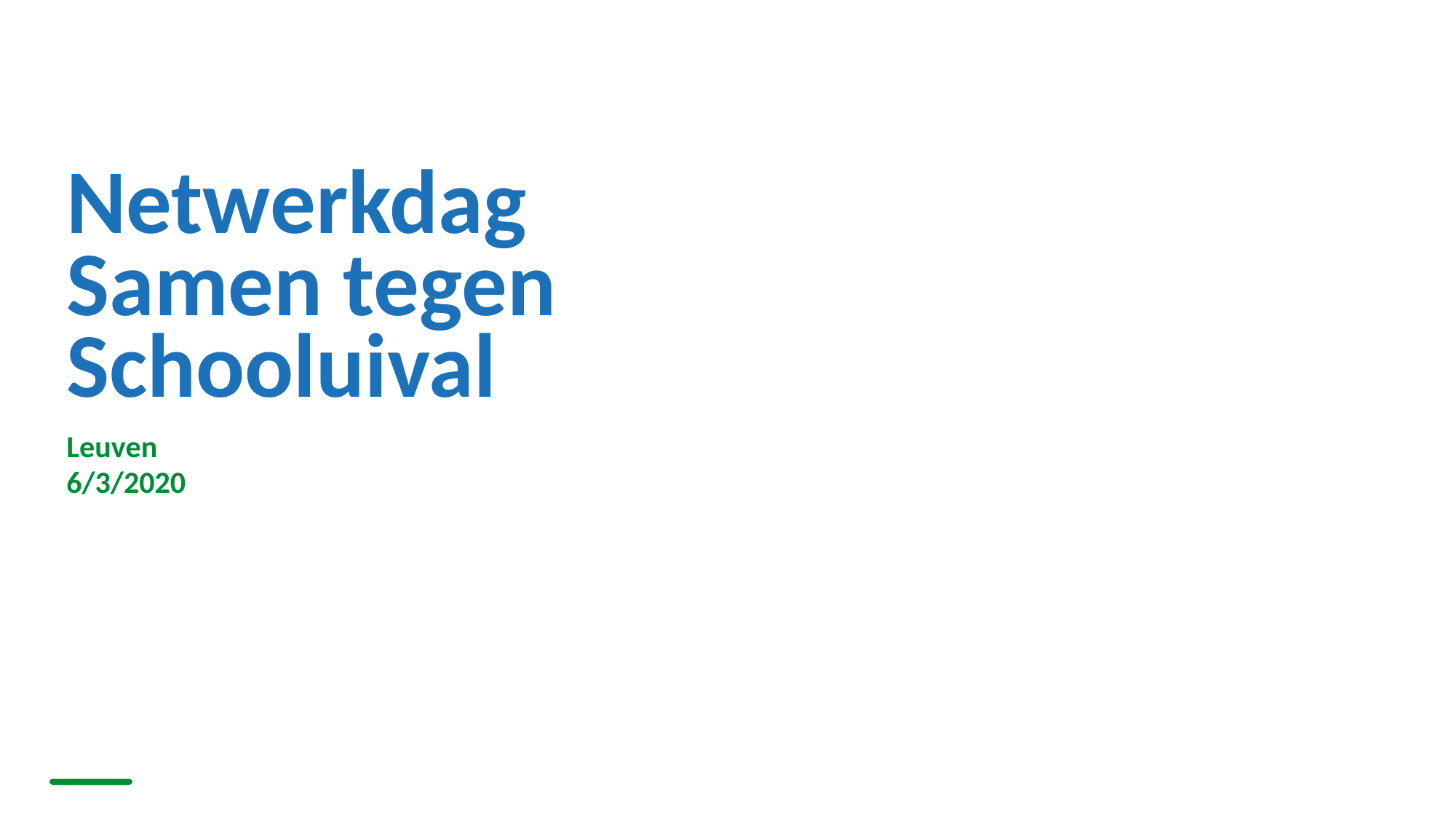

# Netwerkdag Samen tegen Schooluival
Leuven
6/3/2020